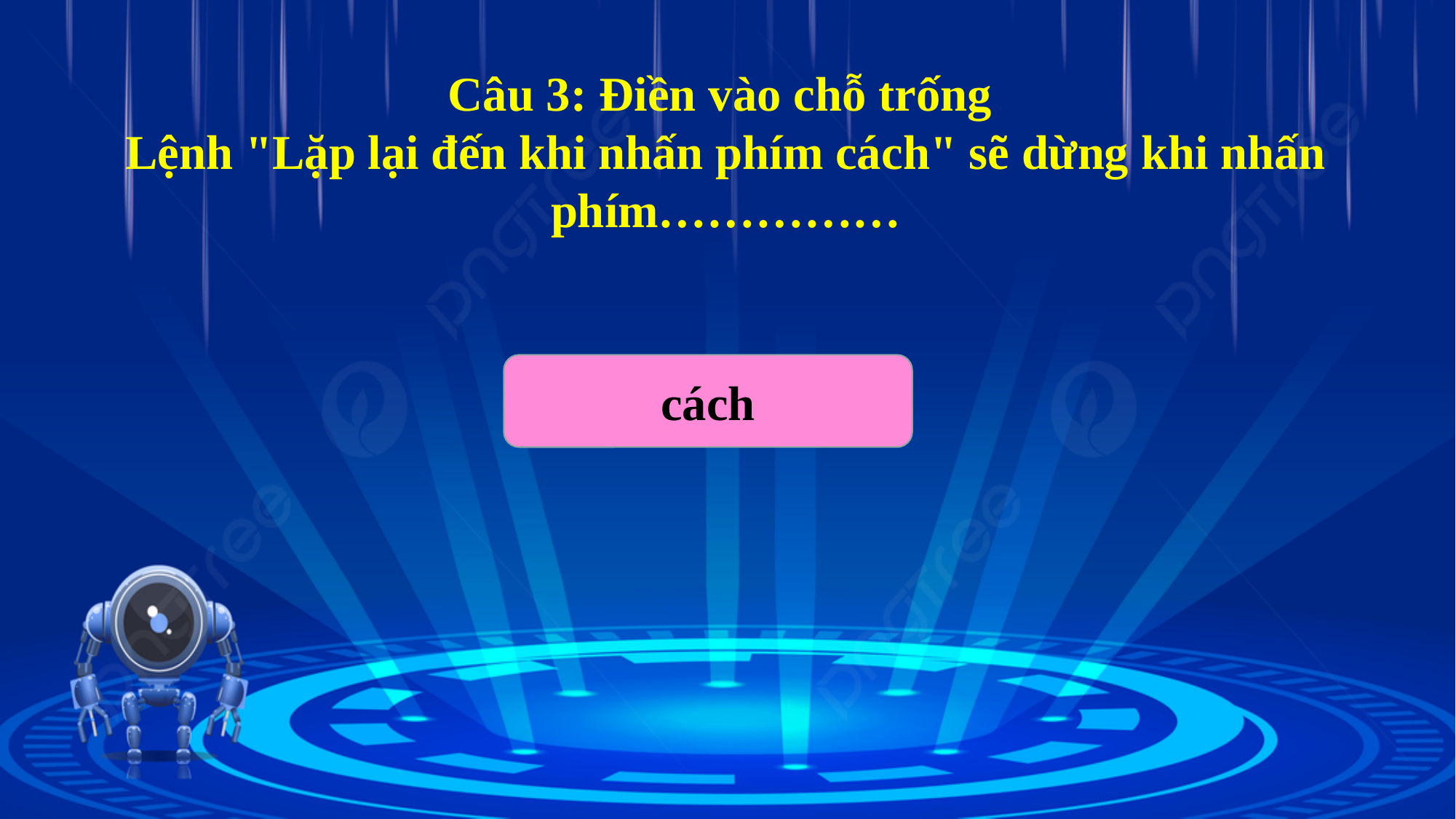

Câu 3: Điền vào chỗ trống
Lệnh "Lặp lại đến khi nhấn phím cách" sẽ dừng khi nhấn phím……………
cách